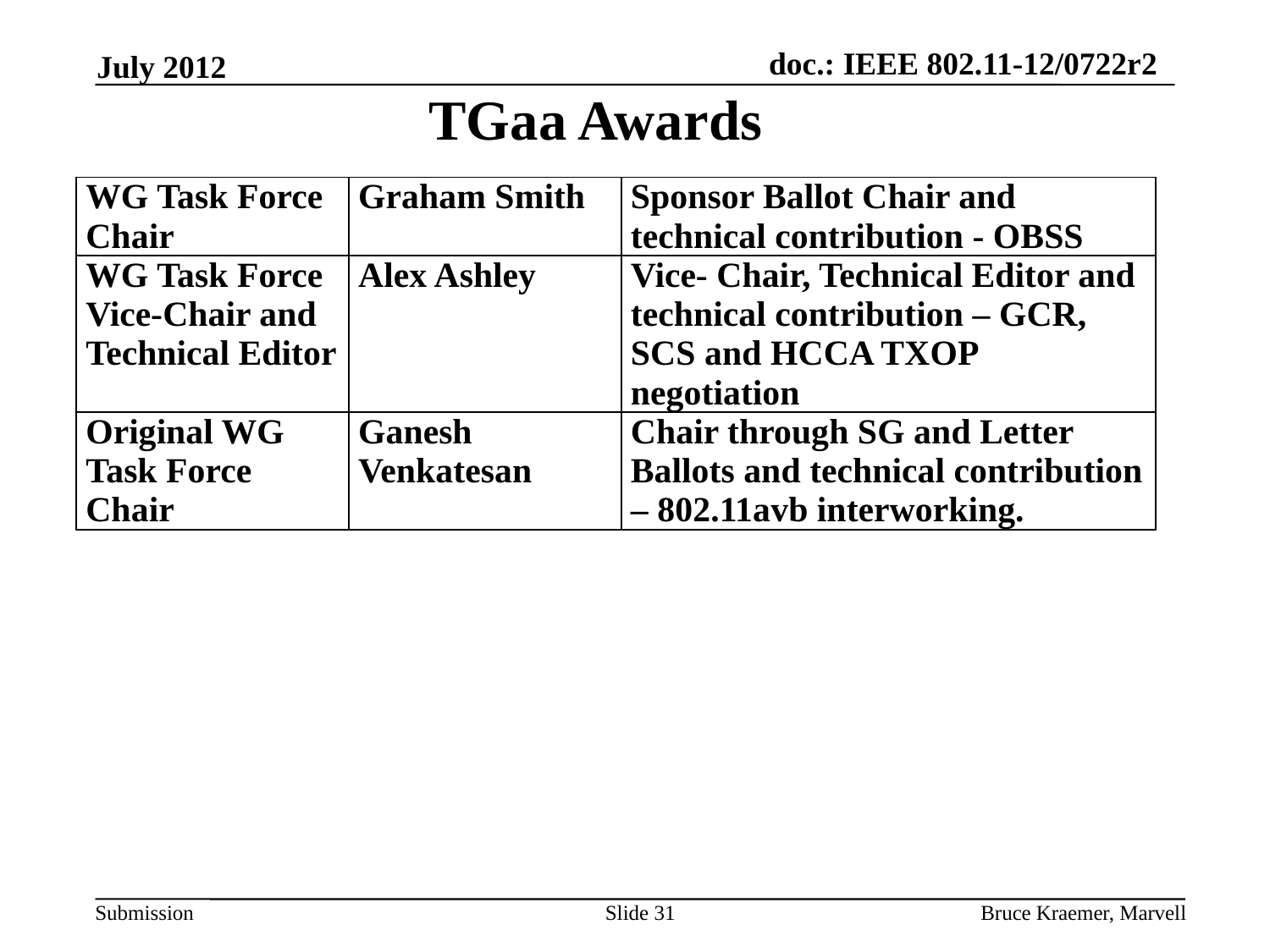

July 2012
TGaa Awards
| WG Task Force Chair | Graham Smith | Sponsor Ballot Chair and technical contribution - OBSS |
| --- | --- | --- |
| WG Task Force Vice-Chair and Technical Editor | Alex Ashley | Vice- Chair, Technical Editor and technical contribution – GCR, SCS and HCCA TXOP negotiation |
| Original WG Task Force Chair | Ganesh Venkatesan | Chair through SG and Letter Ballots and technical contribution – 802.11avb interworking. |
Slide 31
Bruce Kraemer, Marvell